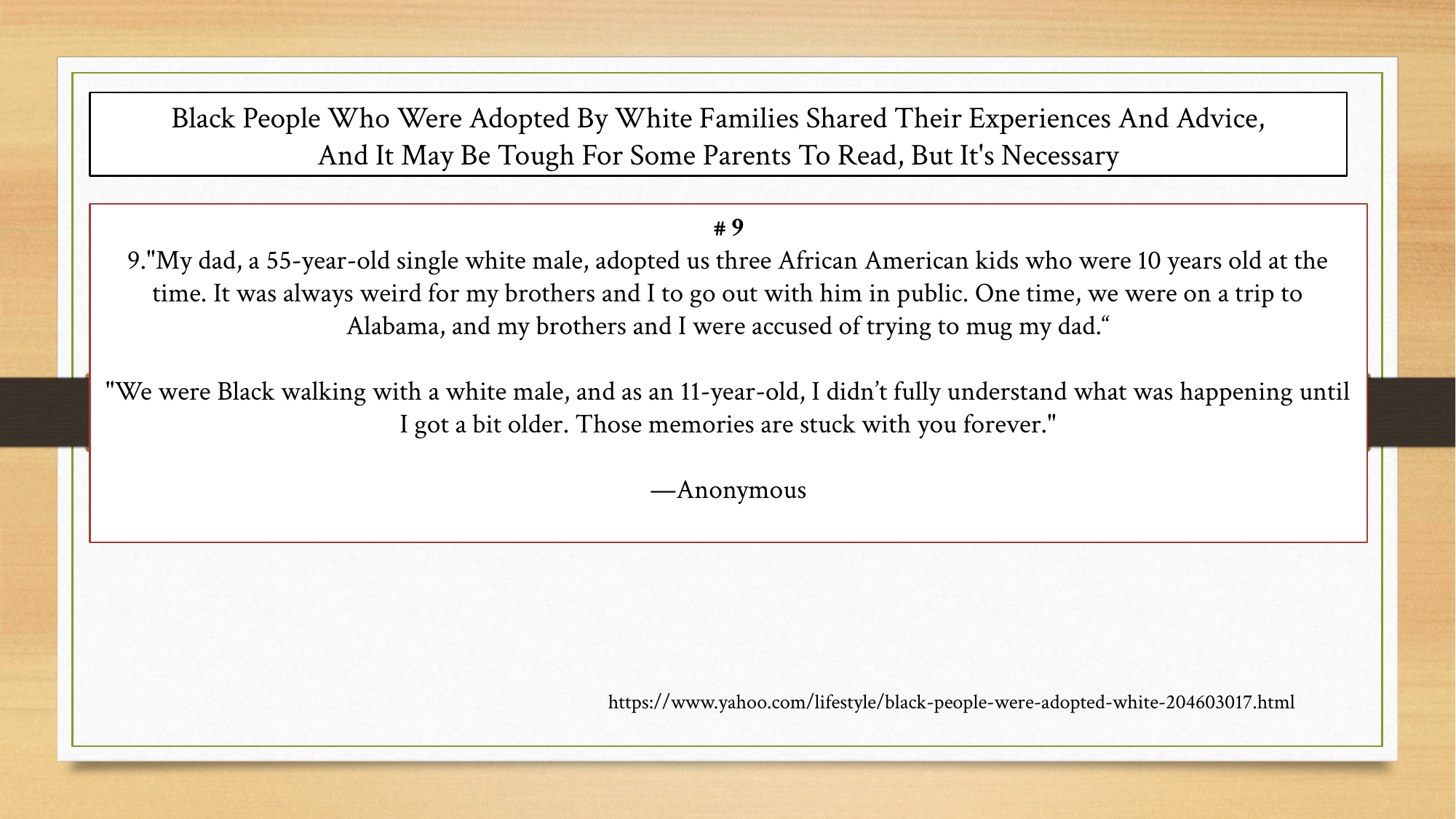

Black People Who Were Adopted By White Families Shared Their Experiences And Advice,
And It May Be Tough For Some Parents To Read, But It's Necessary
# 9
9."My dad, a 55-year-old single white male, adopted us three African American kids who were 10 years old at the time. It was always weird for my brothers and I to go out with him in public. One time, we were on a trip to Alabama, and my brothers and I were accused of trying to mug my dad.“

"We were Black walking with a white male, and as an 11-year-old, I didn’t fully understand what was happening until I got a bit older. Those memories are stuck with you forever."

—Anonymous

https://www.yahoo.com/lifestyle/black-people-were-adopted-white-204603017.html